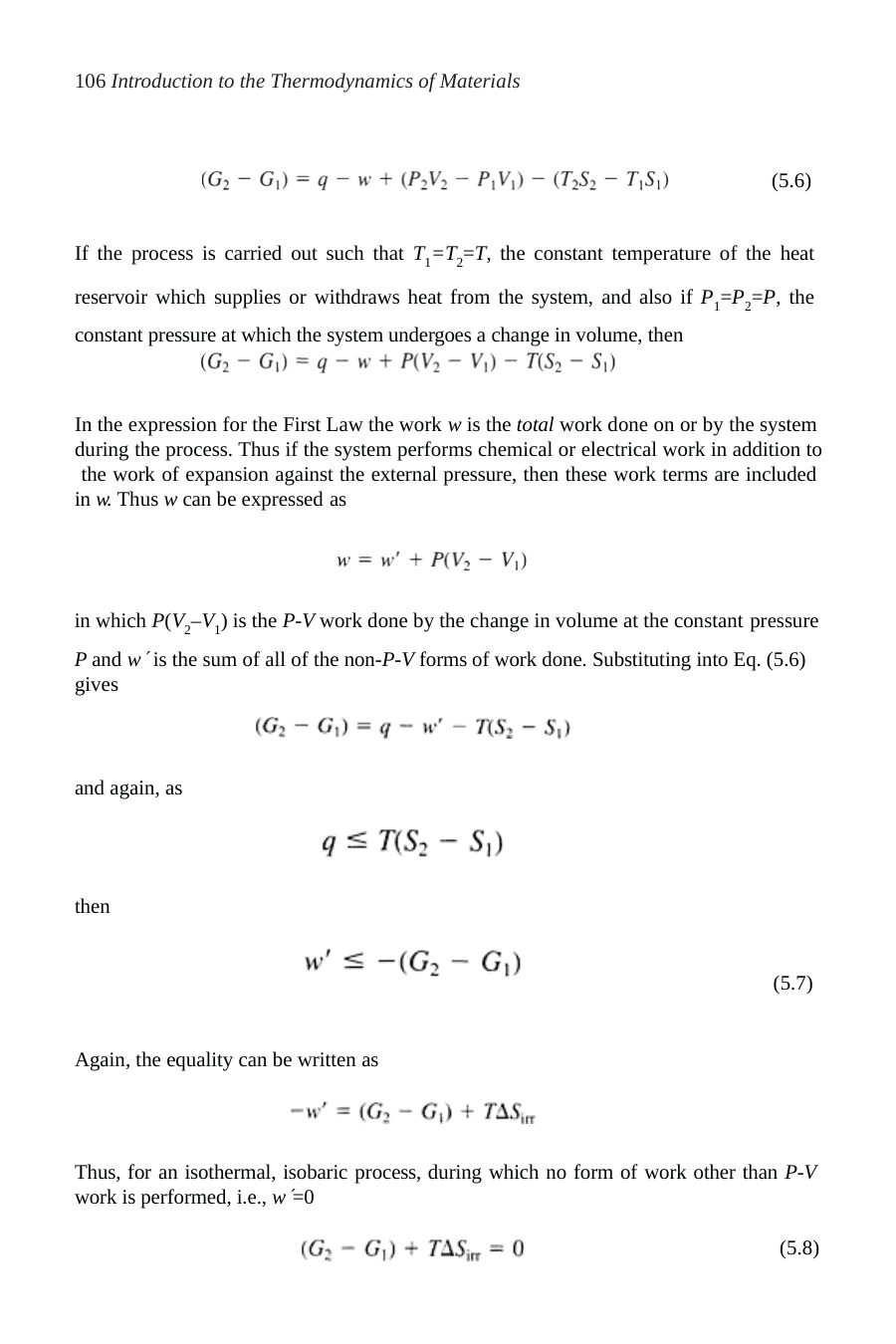

106 Introduction to the Thermodynamics of Materials
(5.6)

If the process is carried out such that T1=T2=T, the constant temperature of the heat  reservoir which supplies or withdraws heat from the system, and also if P1=P2=P, the  constant pressure at which the system undergoes a change in volume, then

In the expression for the First Law the work w is the total work done on or by the system  during the process. Thus if the system performs chemical or electrical work in addition to  the work of expansion against the external pressure, then these work terms are included  in w. Thus w can be expressed as

in which P(V2–V1) is the P-V work done by the change in volume at the constant pressure
P and w′ is the sum of all of the non-P-V forms of work done. Substituting into Eq. (5.6)  gives

and again, as

then

(5.7)
Again, the equality can be written as

Thus, for an isothermal, isobaric process, during which no form of work other than P-V
work is performed, i.e., w′=0

(5.8)